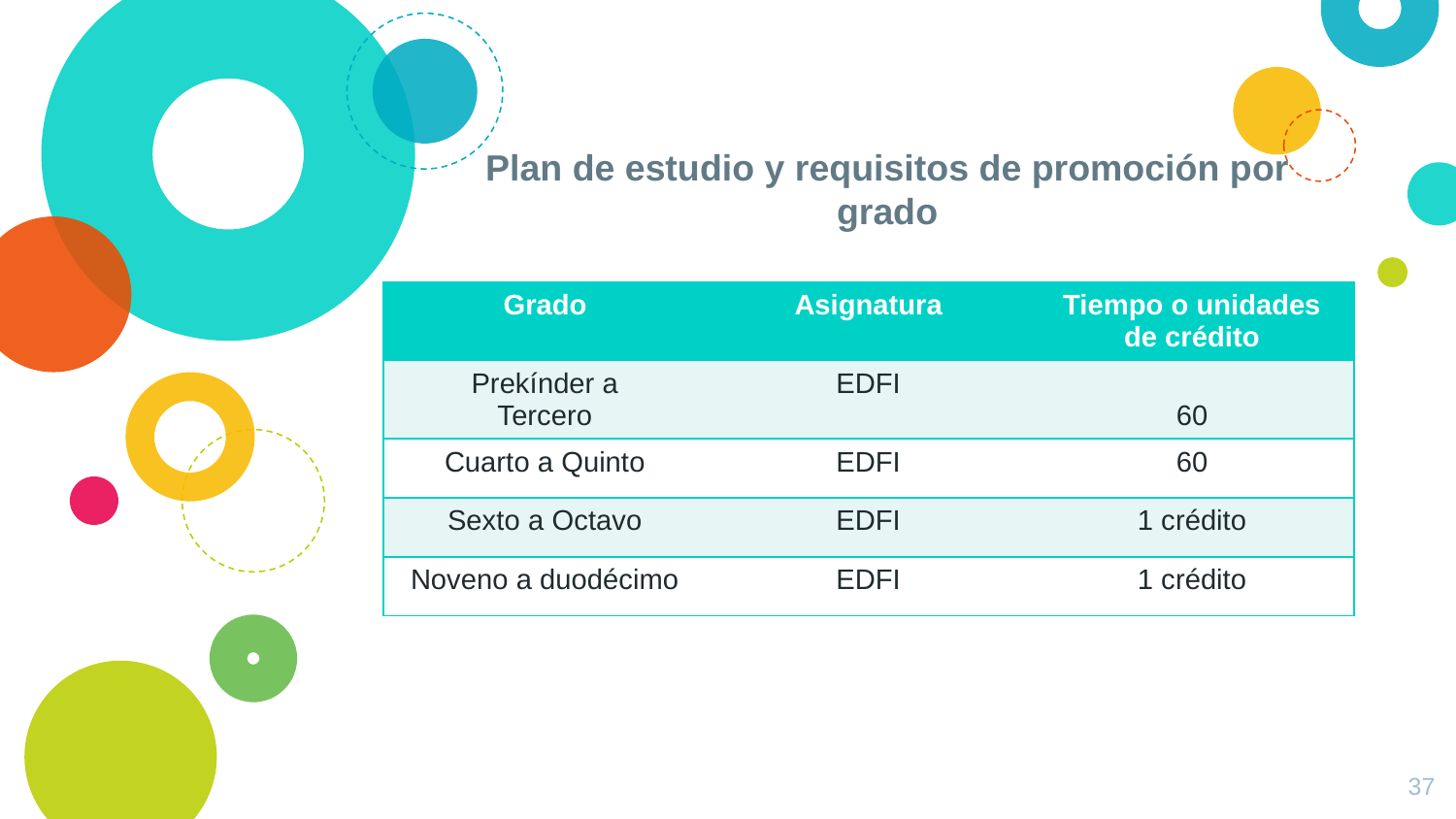

# Plan de estudio y requisitos de promoción por grado
| Grado | Asignatura | Tiempo o unidades de crédito |
| --- | --- | --- |
| Prekínder a Tercero | EDFI | 60 |
| Cuarto a Quinto | EDFI | 60 |
| Sexto a Octavo | EDFI | 1 crédito |
| Noveno a duodécimo | EDFI | 1 crédito |
37